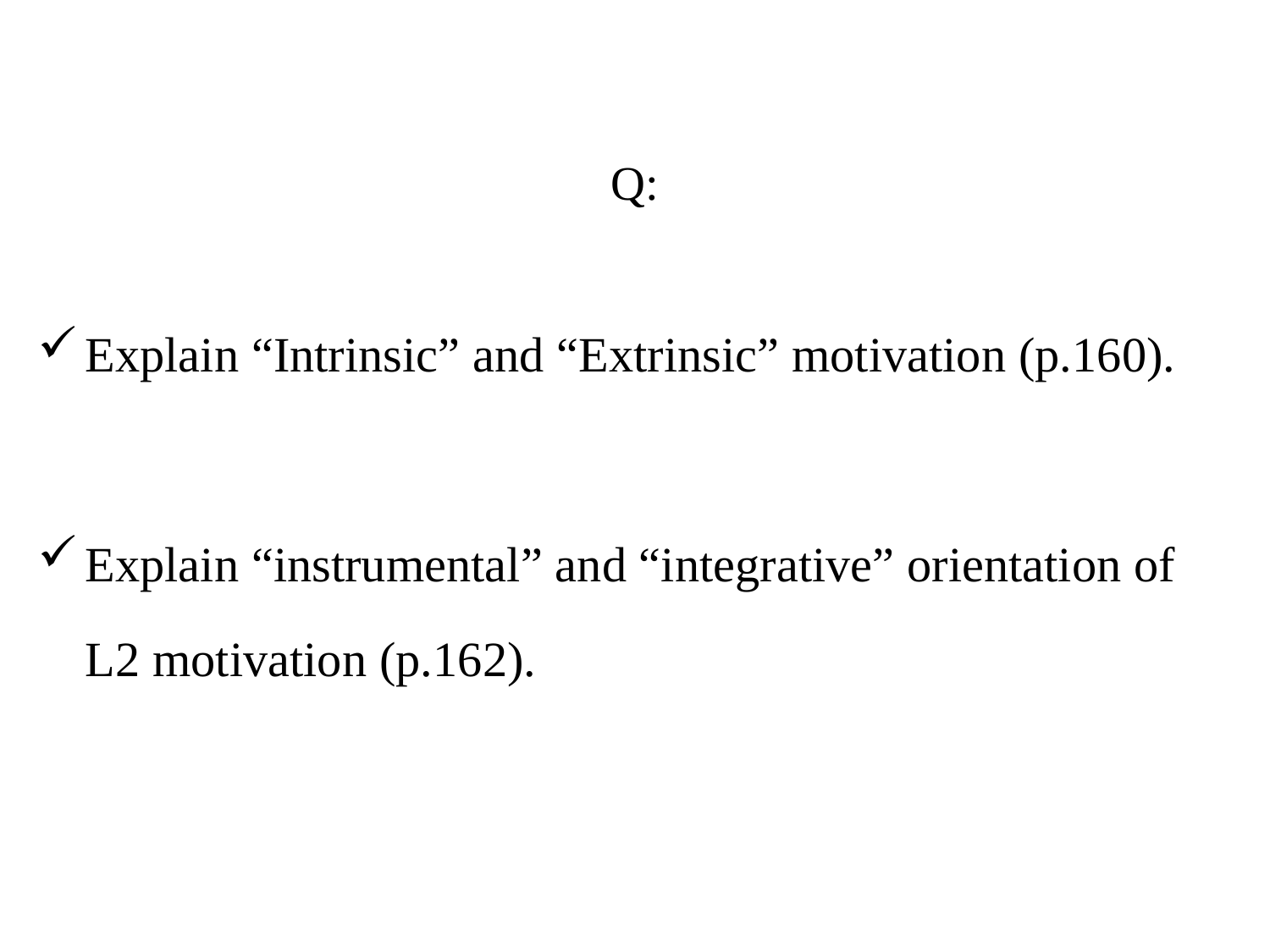

Q:

Explain “Intrinsic” and “Extrinsic” motivation (p.160).

Explain “instrumental” and “integrative” orientation of L2 motivation (p.162).